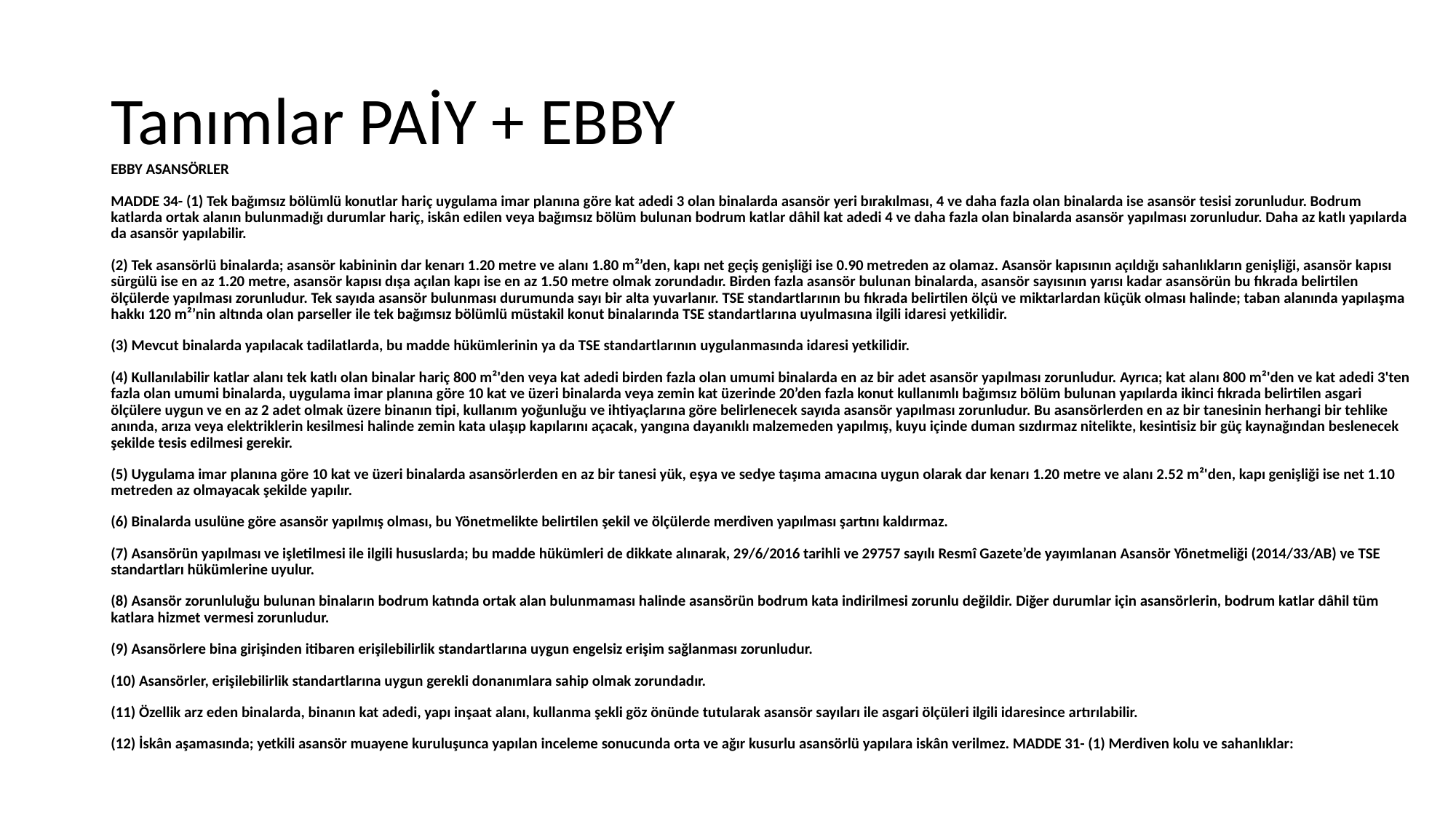

# Tanımlar PAİY + EBBY
EBBY ASANSÖRLER
MADDE 34- (1) Tek bağımsız bölümlü konutlar hariç uygulama imar planına göre kat adedi 3 olan binalarda asansör yeri bırakılması, 4 ve daha fazla olan binalarda ise asansör tesisi zorunludur. Bodrum katlarda ortak alanın bulunmadığı durumlar hariç, iskân edilen veya bağımsız bölüm bulunan bodrum katlar dâhil kat adedi 4 ve daha fazla olan binalarda asansör yapılması zorunludur. Daha az katlı yapılarda da asansör yapılabilir.
(2) Tek asansörlü binalarda; asansör kabininin dar kenarı 1.20 metre ve alanı 1.80 m²’den, kapı net geçiş genişliği ise 0.90 metreden az olamaz. Asansör kapısının açıldığı sahanlıkların genişliği, asansör kapısı sürgülü ise en az 1.20 metre, asansör kapısı dışa açılan kapı ise en az 1.50 metre olmak zorundadır. Birden fazla asansör bulunan binalarda, asansör sayısının yarısı kadar asansörün bu fıkrada belirtilen ölçülerde yapılması zorunludur. Tek sayıda asansör bulunması durumunda sayı bir alta yuvarlanır. TSE standartlarının bu fıkrada belirtilen ölçü ve miktarlardan küçük olması halinde; taban alanında yapılaşma hakkı 120 m²’nin altında olan parseller ile tek bağımsız bölümlü müstakil konut binalarında TSE standartlarına uyulmasına ilgili idaresi yetkilidir.
(3) Mevcut binalarda yapılacak tadilatlarda, bu madde hükümlerinin ya da TSE standartlarının uygulanmasında idaresi yetkilidir.
(4) Kullanılabilir katlar alanı tek katlı olan binalar hariç 800 m²'den veya kat adedi birden fazla olan umumi binalarda en az bir adet asansör yapılması zorunludur. Ayrıca; kat alanı 800 m²'den ve kat adedi 3'ten fazla olan umumi binalarda, uygulama imar planına göre 10 kat ve üzeri binalarda veya zemin kat üzerinde 20’den fazla konut kullanımlı bağımsız bölüm bulunan yapılarda ikinci fıkrada belirtilen asgari ölçülere uygun ve en az 2 adet olmak üzere binanın tipi, kullanım yoğunluğu ve ihtiyaçlarına göre belirlenecek sayıda asansör yapılması zorunludur. Bu asansörlerden en az bir tanesinin herhangi bir tehlike anında, arıza veya elektriklerin kesilmesi halinde zemin kata ulaşıp kapılarını açacak, yangına dayanıklı malzemeden yapılmış, kuyu içinde duman sızdırmaz nitelikte, kesintisiz bir güç kaynağından beslenecek şekilde tesis edilmesi gerekir.
(5) Uygulama imar planına göre 10 kat ve üzeri binalarda asansörlerden en az bir tanesi yük, eşya ve sedye taşıma amacına uygun olarak dar kenarı 1.20 metre ve alanı 2.52 m²'den, kapı genişliği ise net 1.10 metreden az olmayacak şekilde yapılır.
(6) Binalarda usulüne göre asansör yapılmış olması, bu Yönetmelikte belirtilen şekil ve ölçülerde merdiven yapılması şartını kaldırmaz.
(7) Asansörün yapılması ve işletilmesi ile ilgili hususlarda; bu madde hükümleri de dikkate alınarak, 29/6/2016 tarihli ve 29757 sayılı Resmî Gazete’de yayımlanan Asansör Yönetmeliği (2014/33/AB) ve TSE standartları hükümlerine uyulur.
(8) Asansör zorunluluğu bulunan binaların bodrum katında ortak alan bulunmaması halinde asansörün bodrum kata indirilmesi zorunlu değildir. Diğer durumlar için asansörlerin, bodrum katlar dâhil tüm katlara hizmet vermesi zorunludur.
(9) Asansörlere bina girişinden itibaren erişilebilirlik standartlarına uygun engelsiz erişim sağlanması zorunludur.
(10) Asansörler, erişilebilirlik standartlarına uygun gerekli donanımlara sahip olmak zorundadır.
(11) Özellik arz eden binalarda, binanın kat adedi, yapı inşaat alanı, kullanma şekli göz önünde tutularak asansör sayıları ile asgari ölçüleri ilgili idaresince artırılabilir.
(12) İskân aşamasında; yetkili asansör muayene kuruluşunca yapılan inceleme sonucunda orta ve ağır kusurlu asansörlü yapılara iskân verilmez. MADDE 31- (1) Merdiven kolu ve sahanlıklar: